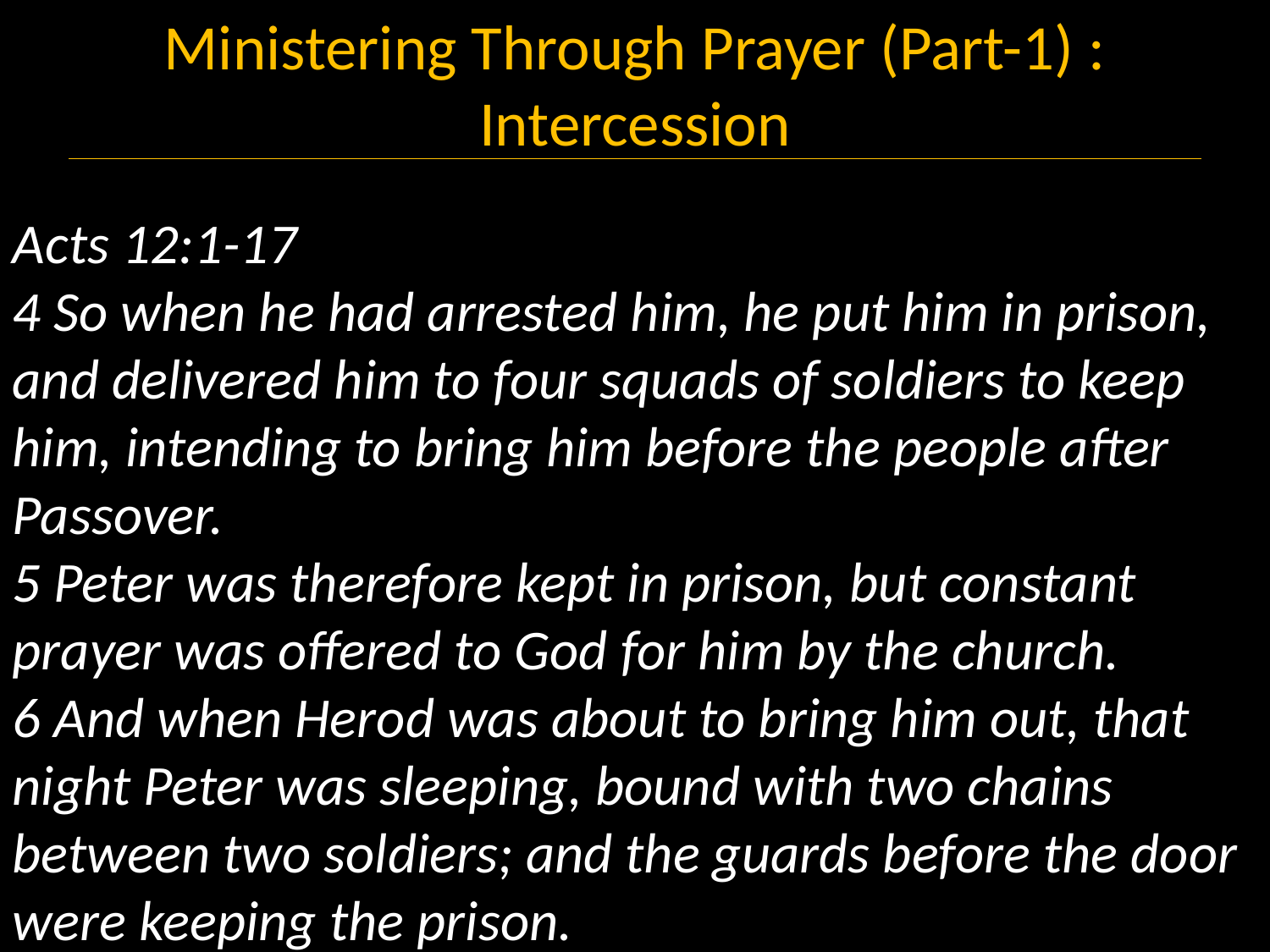

Acts 12:1-17
4 So when he had arrested him, he put him in prison, and delivered him to four squads of soldiers to keep him, intending to bring him before the people after Passover.
5 Peter was therefore kept in prison, but constant prayer was offered to God for him by the church.
6 And when Herod was about to bring him out, that night Peter was sleeping, bound with two chains between two soldiers; and the guards before the door were keeping the prison.